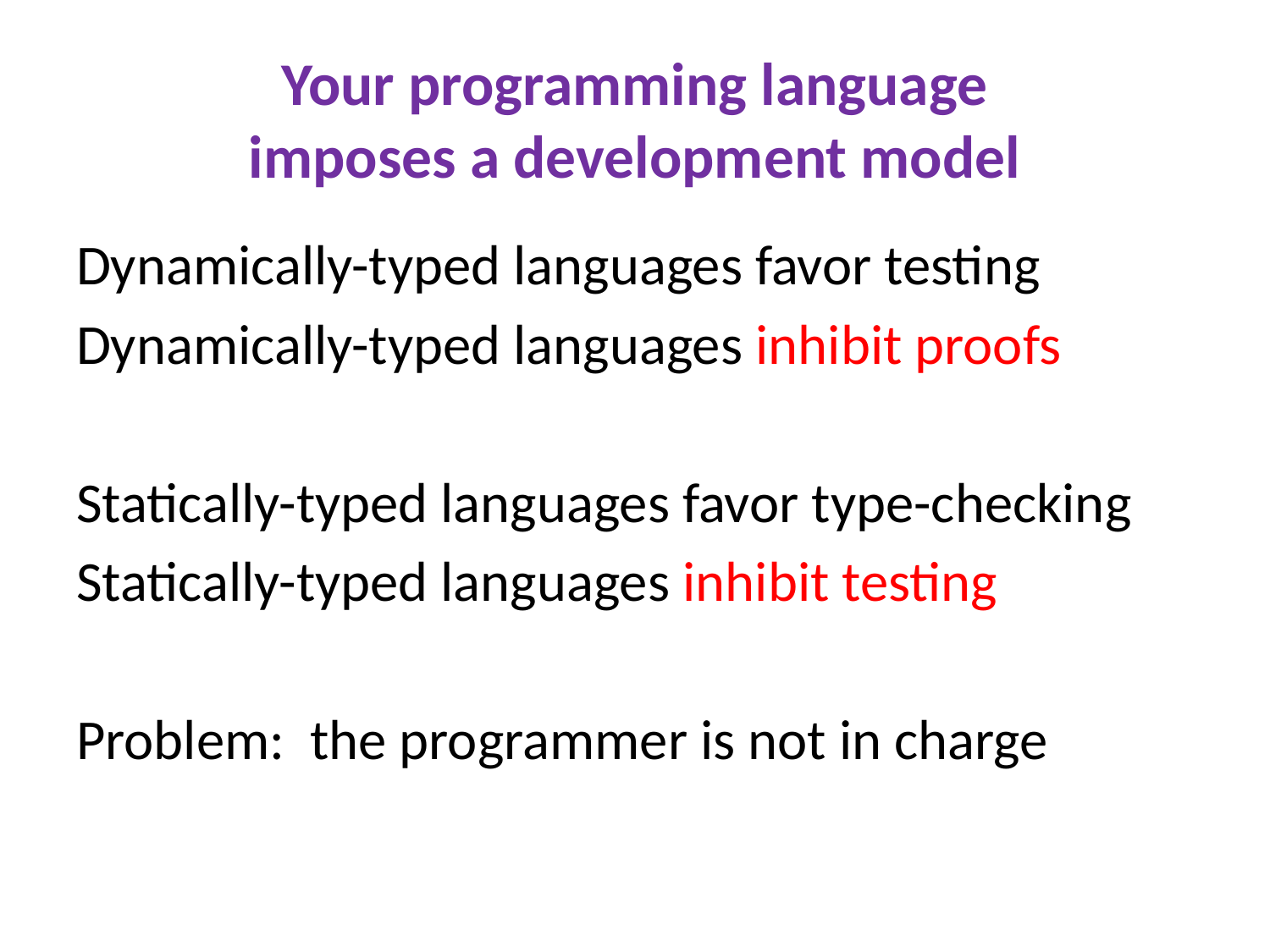

# Your programming language imposes a development model
Dynamically-typed languages favor testing
Dynamically-typed languages inhibit proofs

Statically-typed languages favor type-checking
Statically-typed languages inhibit testing

Problem:  the programmer is not in charge